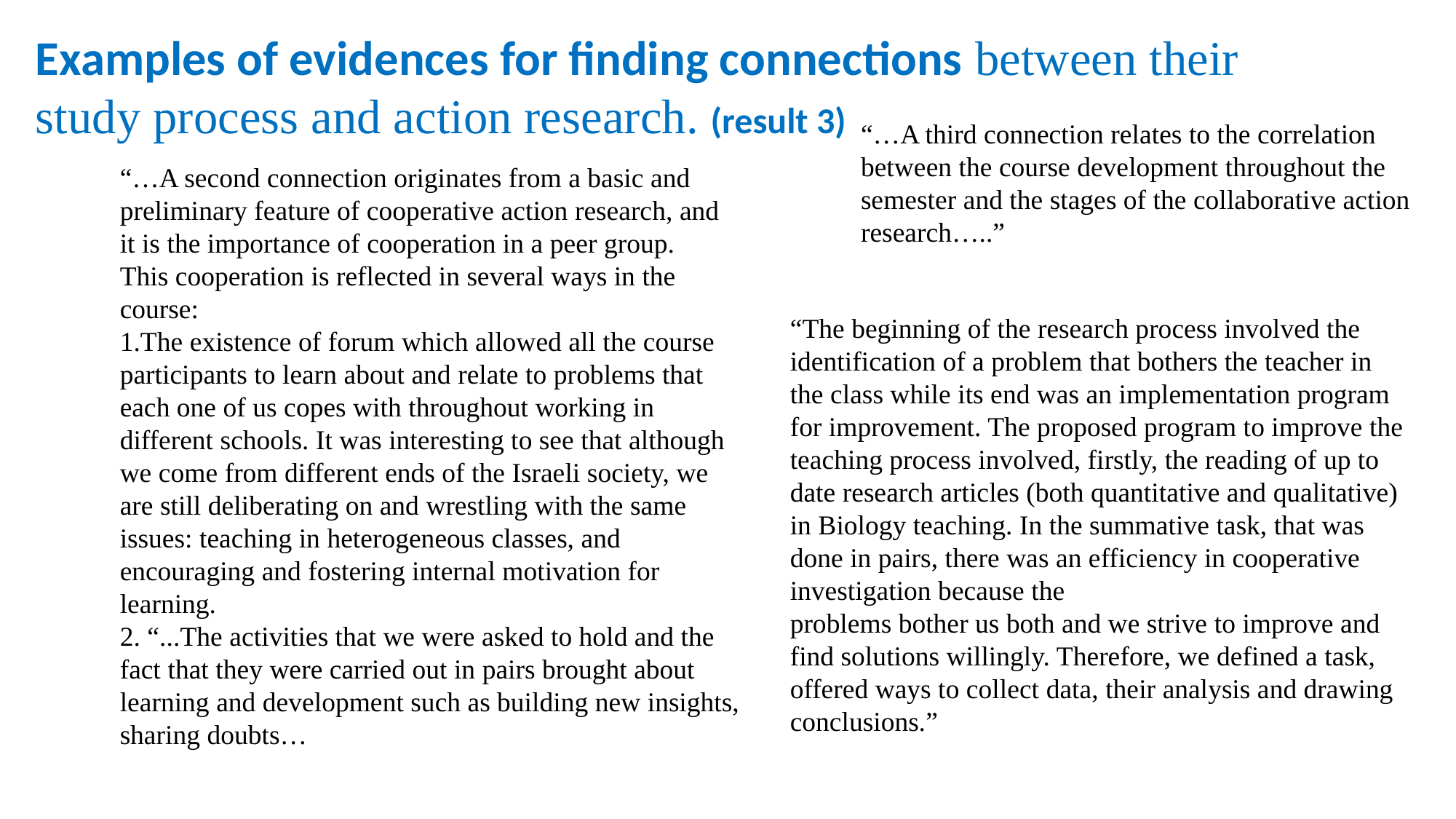

Examples of evidences for finding connections between their study process and action research. (result 3)
“…A third connection relates to the correlation between the course development throughout the semester and the stages of the collaborative action research…..”
“…A second connection originates from a basic and preliminary feature of cooperative action research, and it is the importance of cooperation in a peer group.
This cooperation is reflected in several ways in the course:
1.The existence of forum which allowed all the course participants to learn about and relate to problems that each one of us copes with throughout working in different schools. It was interesting to see that although we come from different ends of the Israeli society, we are still deliberating on and wrestling with the same issues: teaching in heterogeneous classes, and encouraging and fostering internal motivation for learning.
2. “...The activities that we were asked to hold and the fact that they were carried out in pairs brought about learning and development such as building new insights, sharing doubts…
“The beginning of the research process involved the identification of a problem that bothers the teacher in the class while its end was an implementation program for improvement. The proposed program to improve the teaching process involved, firstly, the reading of up to date research articles (both quantitative and qualitative) in Biology teaching. In the summative task, that was done in pairs, there was an efficiency in cooperative investigation because the
problems bother us both and we strive to improve and find solutions willingly. Therefore, we defined a task, offered ways to collect data, their analysis and drawing conclusions.”